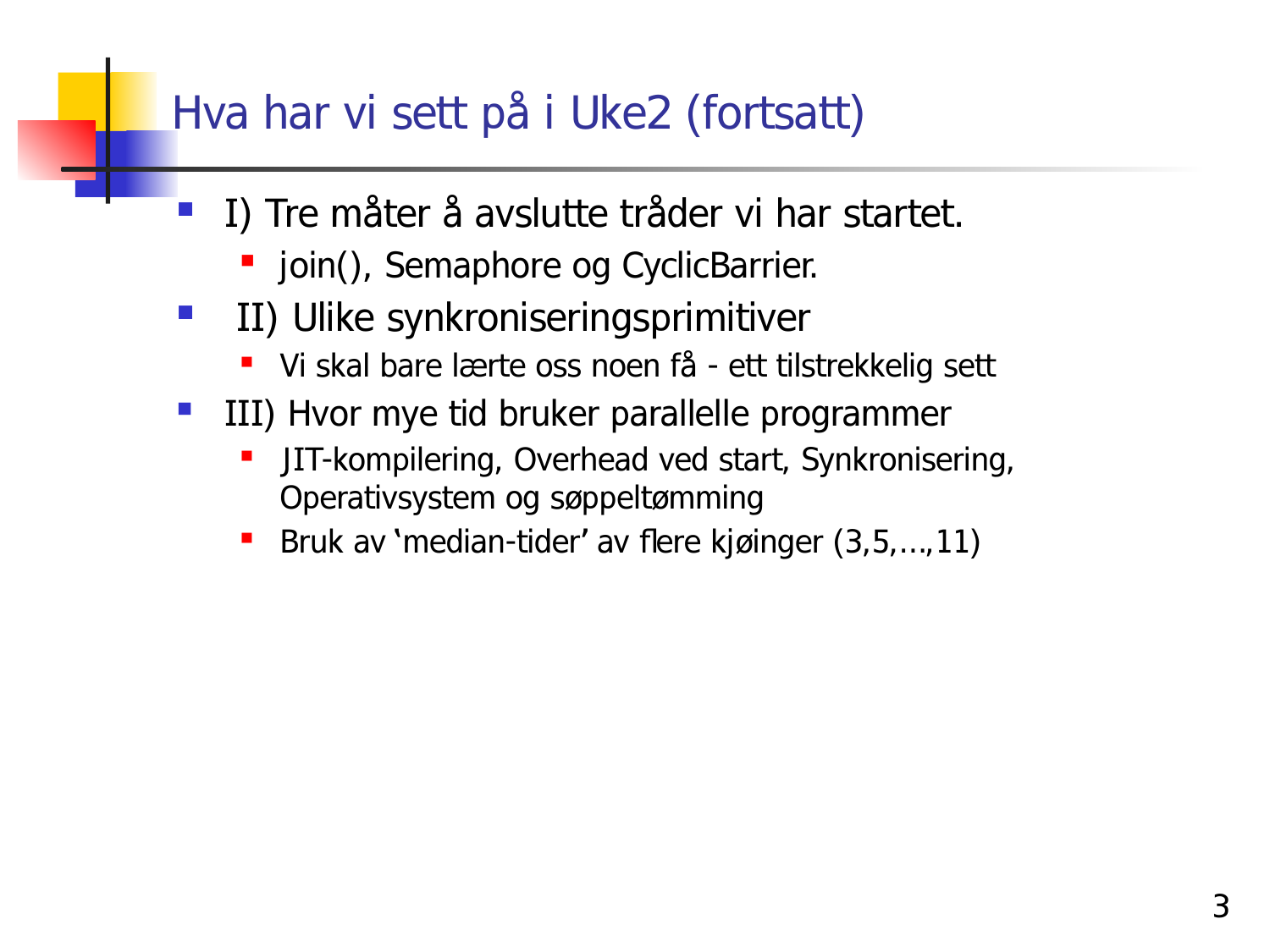

# Hva har vi sett på i Uke2 (fortsatt)
I) Tre måter å avslutte tråder vi har startet.
join(), Semaphore og CyclicBarrier.
 II) Ulike synkroniseringsprimitiver
Vi skal bare lærte oss noen få - ett tilstrekkelig sett
III) Hvor mye tid bruker parallelle programmer
JIT-kompilering, Overhead ved start, Synkronisering, Operativsystem og søppeltømming
Bruk av ‘median-tider’ av flere kjøinger (3,5,...,11)

3